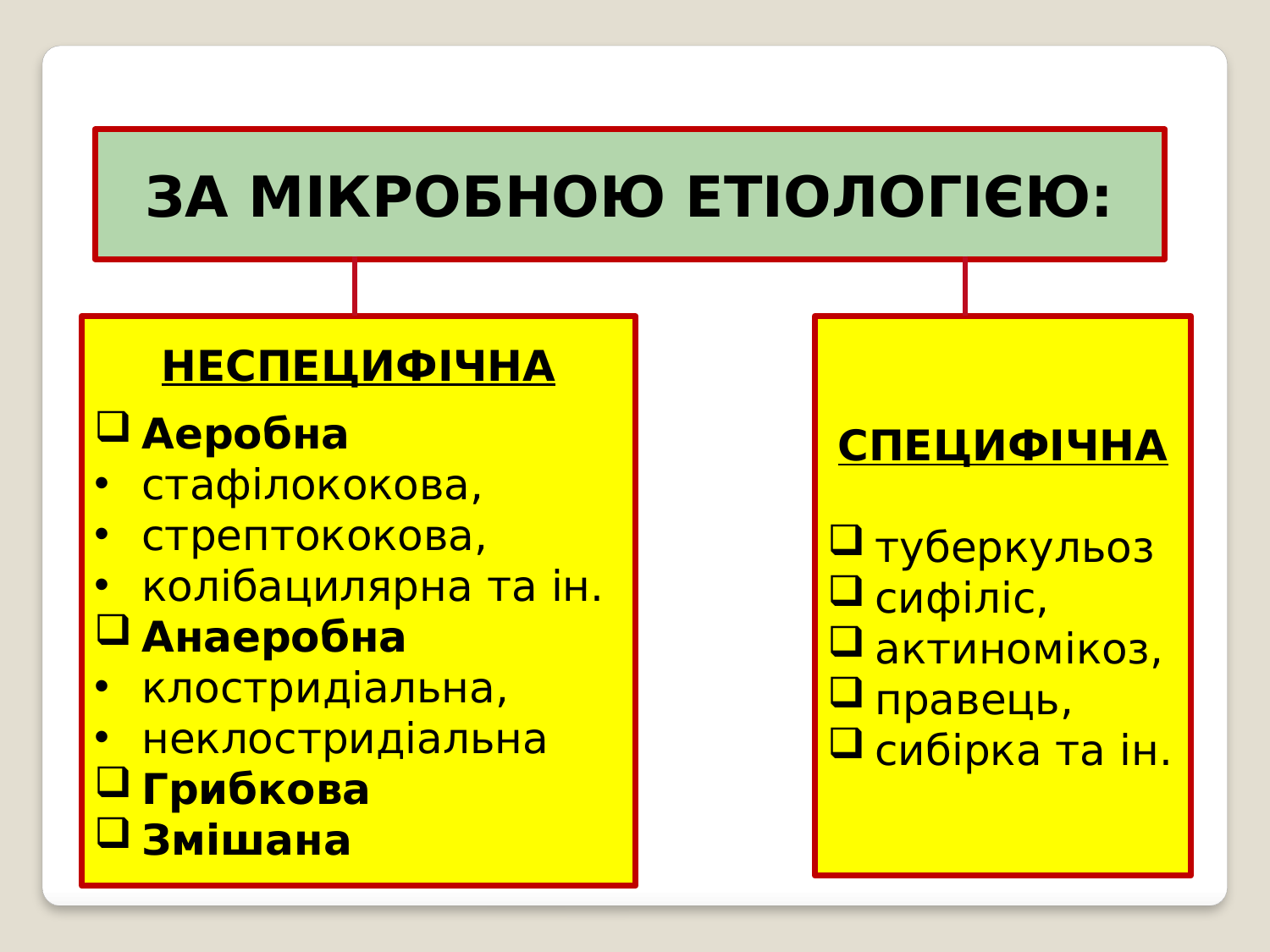

ЗА МІКРОБНОЮ ЕТІОЛОГІЄЮ:

НЕСПЕЦИФІЧНА

Аеробна
стафілококова,
стрептококова,
колібацилярна та ін.
Анаеробна
клостридіальна,
неклостридіальна
Грибкова
Змішана
СПЕЦИФІЧНА

туберкульоз
сифіліс,
актиномікоз,
правець,
сибірка та ін.